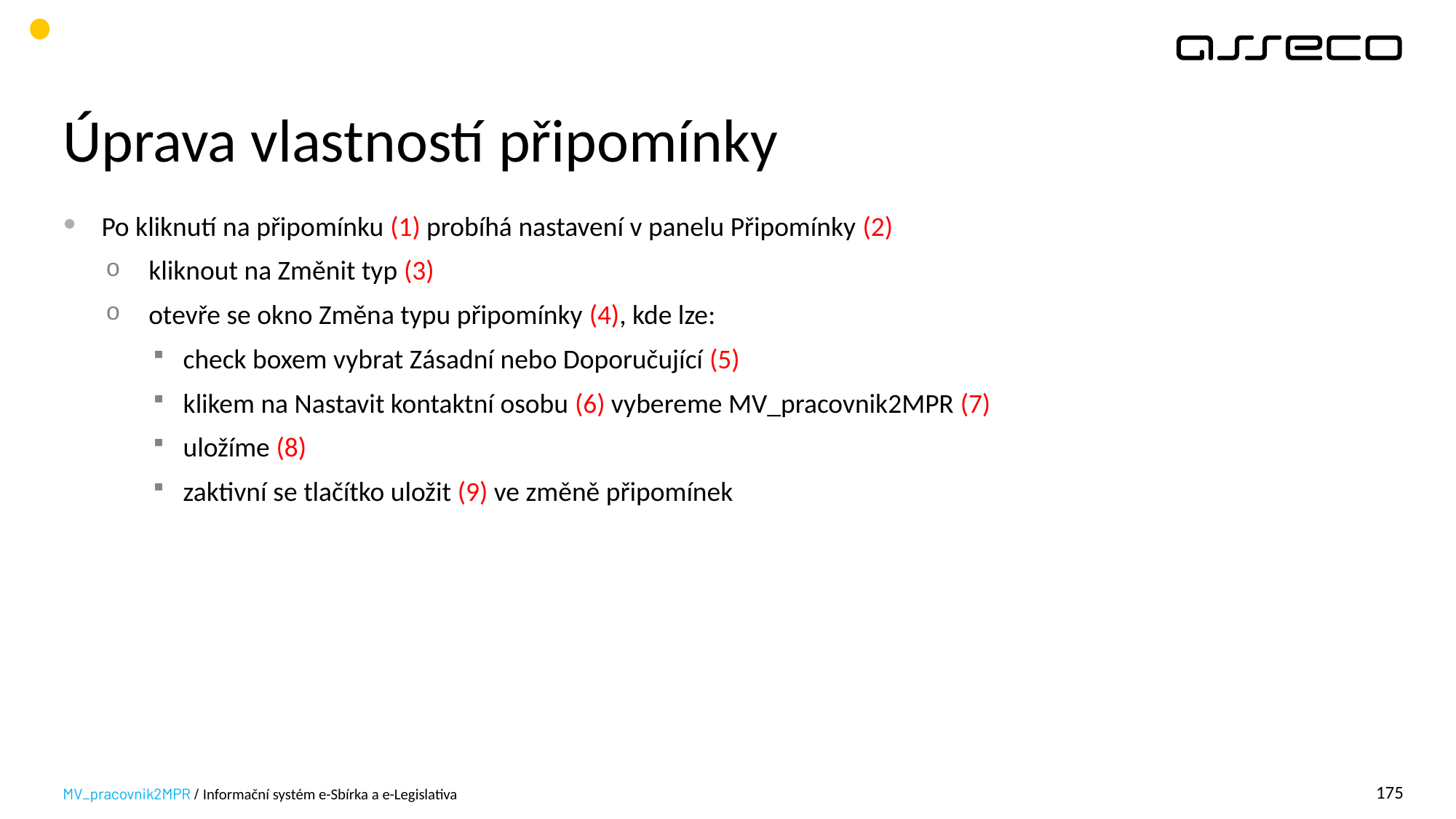

# Úprava vlastností připomínky
Po kliknutí na připomínku (1) probíhá nastavení v panelu Připomínky (2)
kliknout na Změnit typ (3)
otevře se okno Změna typu připomínky (4), kde lze:
check boxem vybrat Zásadní nebo Doporučující (5)
klikem na Nastavit kontaktní osobu (6) vybereme MV_pracovnik2MPR (7)
uložíme (8)
zaktivní se tlačítko uložit (9) ve změně připomínek

MV_pracovnik2MPR / Informační systém e-Sbírka a e-Legislativa
175